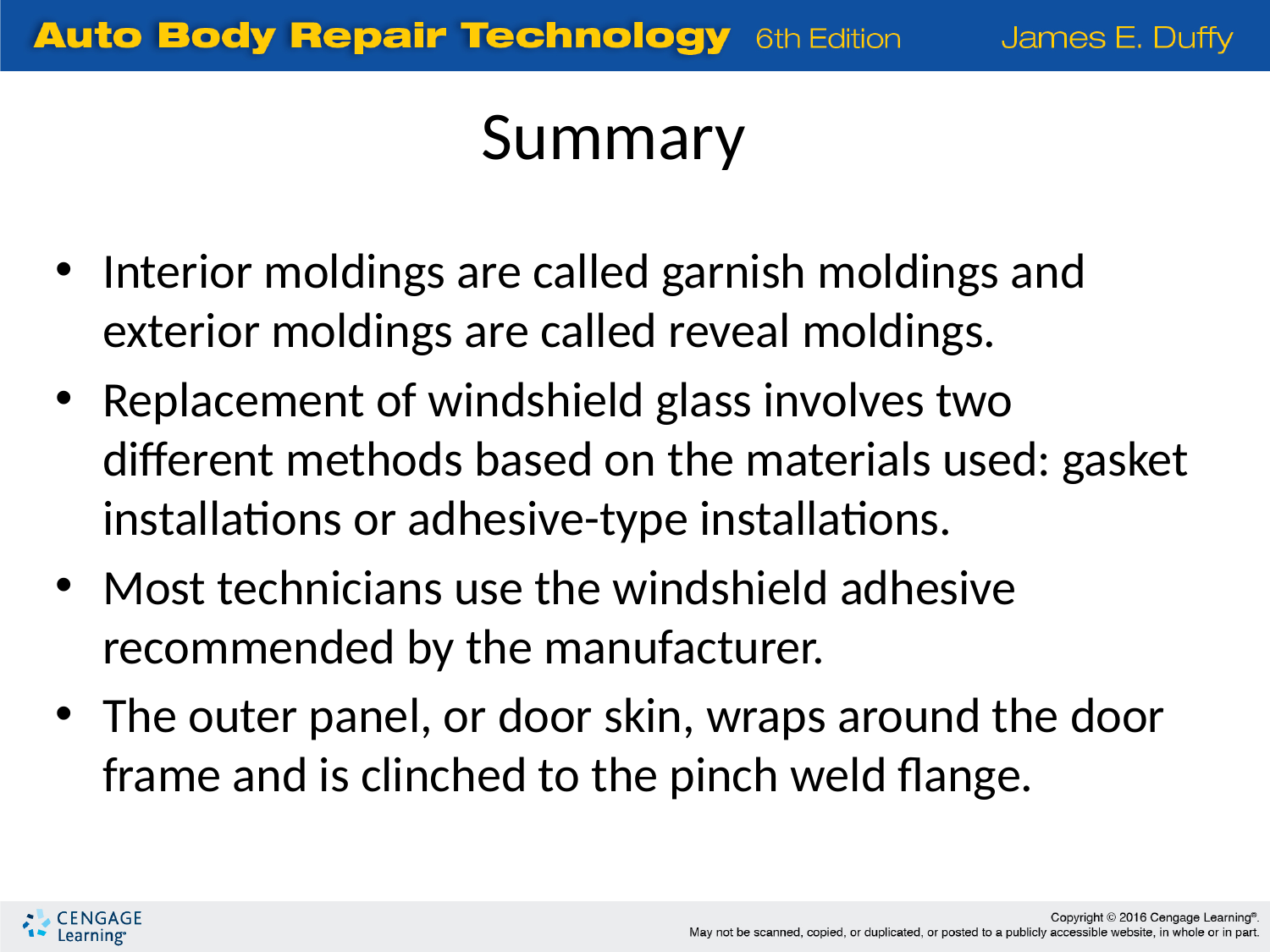

Summary
Interior moldings are called garnish moldings and exterior moldings are called reveal moldings.
Replacement of windshield glass involves two different methods based on the materials used: gasket installations or adhesive-type installations.
Most technicians use the windshield adhesive recommended by the manufacturer.
The outer panel, or door skin, wraps around the door frame and is clinched to the pinch weld flange.